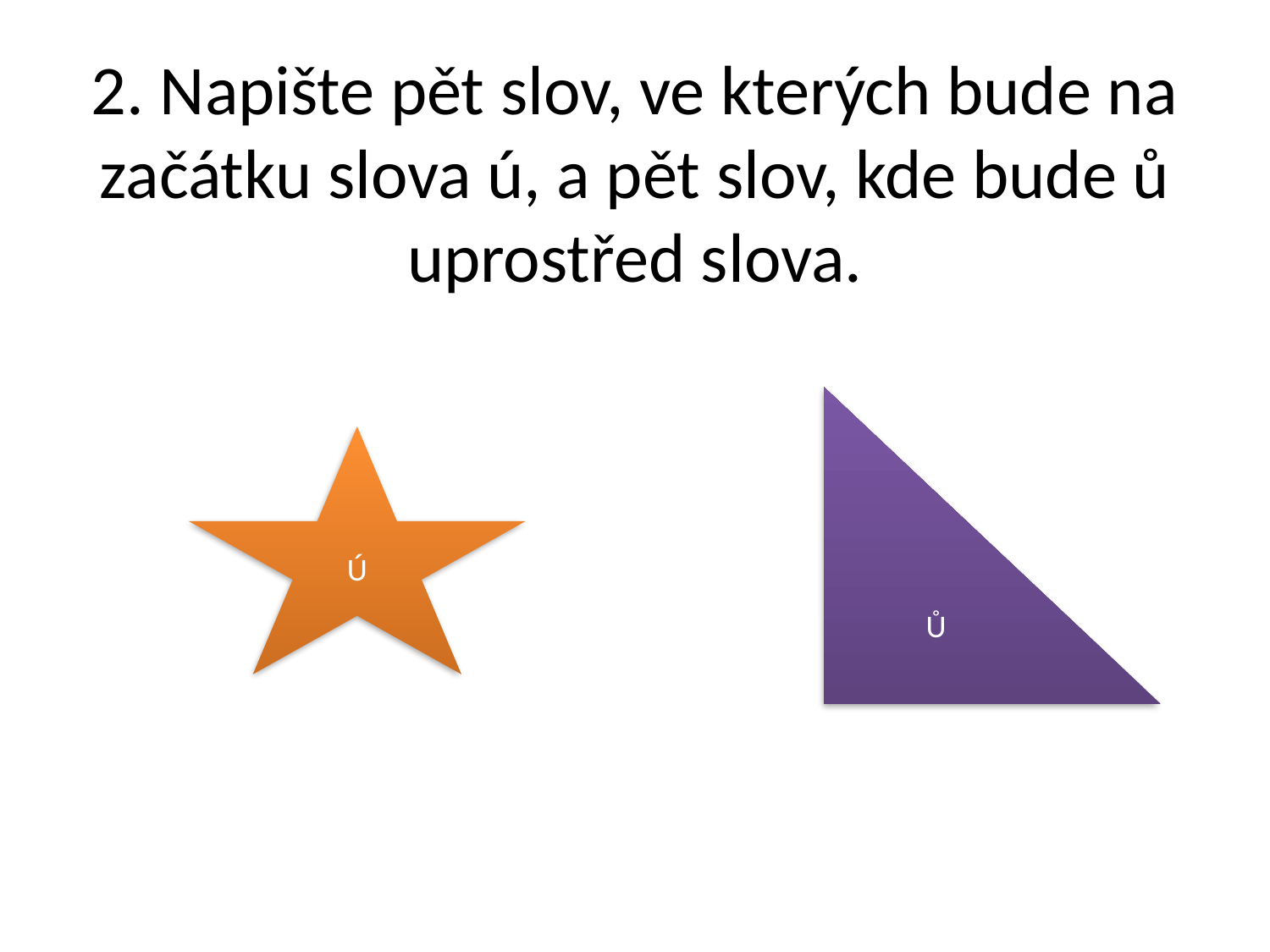

# 2. Napište pět slov, ve kterých bude na začátku slova ú, a pět slov, kde bude ů uprostřed slova.
Ů
Ú